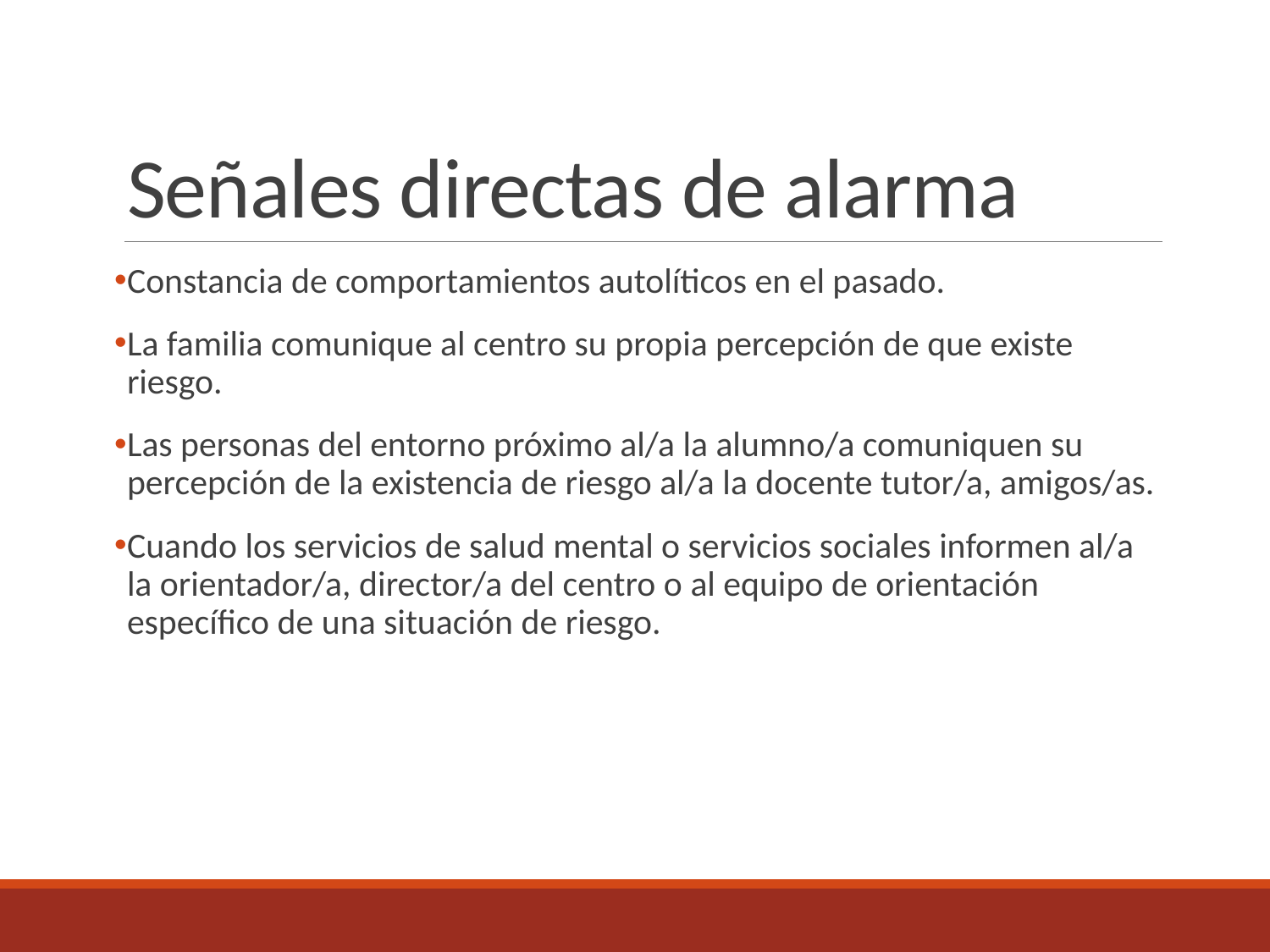

# Señales directas de alarma
Constancia de comportamientos autolíticos en el pasado.
La familia comunique al centro su propia percepción de que existe riesgo.
Las personas del entorno próximo al/a la alumno/a comuniquen su percepción de la existencia de riesgo al/a la docente tutor/a, amigos/as.
Cuando los servicios de salud mental o servicios sociales informen al/a la orientador/a, director/a del centro o al equipo de orientación específico de una situación de riesgo.